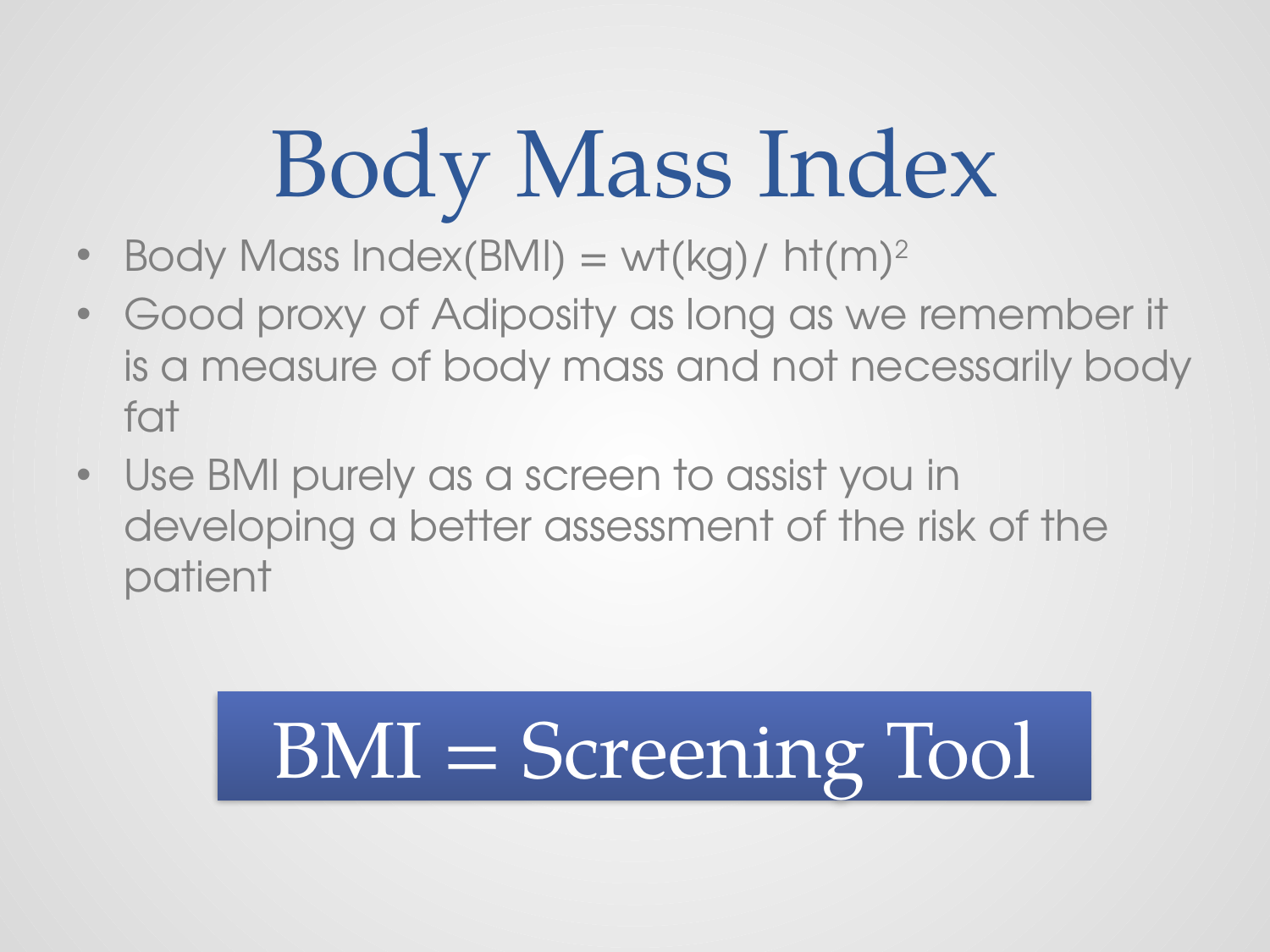

# Body Mass Index
Body Mass Index(BMI) = wt(kg)/ ht(m)2
Good proxy of Adiposity as long as we remember it is a measure of body mass and not necessarily body fat
Use BMI purely as a screen to assist you in developing a better assessment of the risk of the patient

BMI = Screening Tool